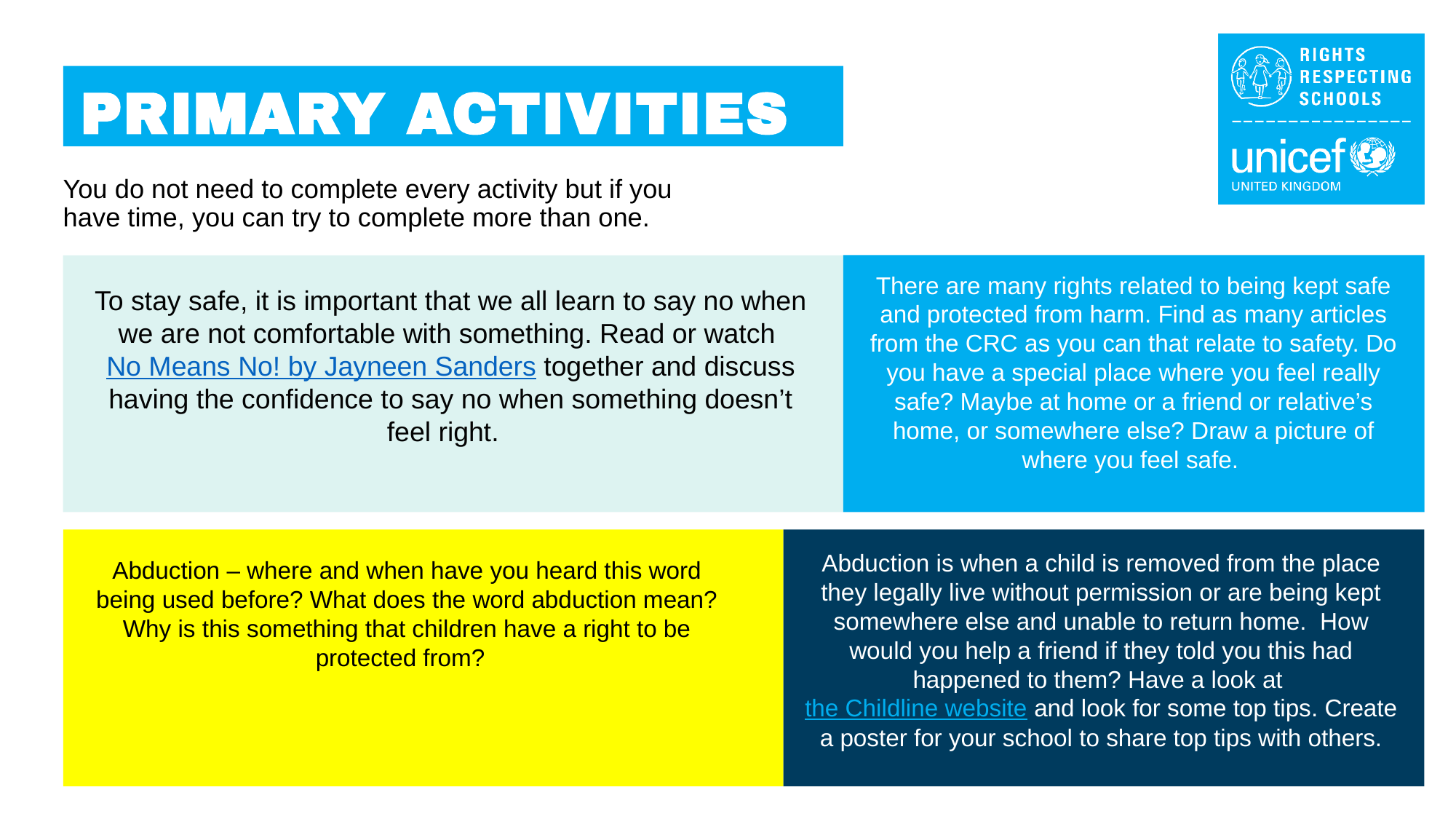

PRIMARY ACTIVITIES
You do not need to complete every activity but if you have time, you can try to complete more than one.

There are many rights related to being kept safe and protected from harm. Find as many articles from the CRC as you can that relate to safety. Do you have a special place where you feel really safe? Maybe at home or a friend or relative’s home, or somewhere else? Draw a picture of where you feel safe.
To stay safe, it is important that we all learn to say no when we are not comfortable with something. Read or watch No Means No! by Jayneen Sanders together and discuss having the confidence to say no when something doesn’t feel right.

Abduction is when a child is removed from the place they legally live without permission or are being kept somewhere else and unable to return home.  How would you help a friend if they told you this had happened to them? Have a look at the Childline website and look for some top tips. Create a poster for your school to share top tips with others.
Abduction – where and when have you heard this word being used before? What does the word abduction mean? Why is this something that children have a right to be protected from?